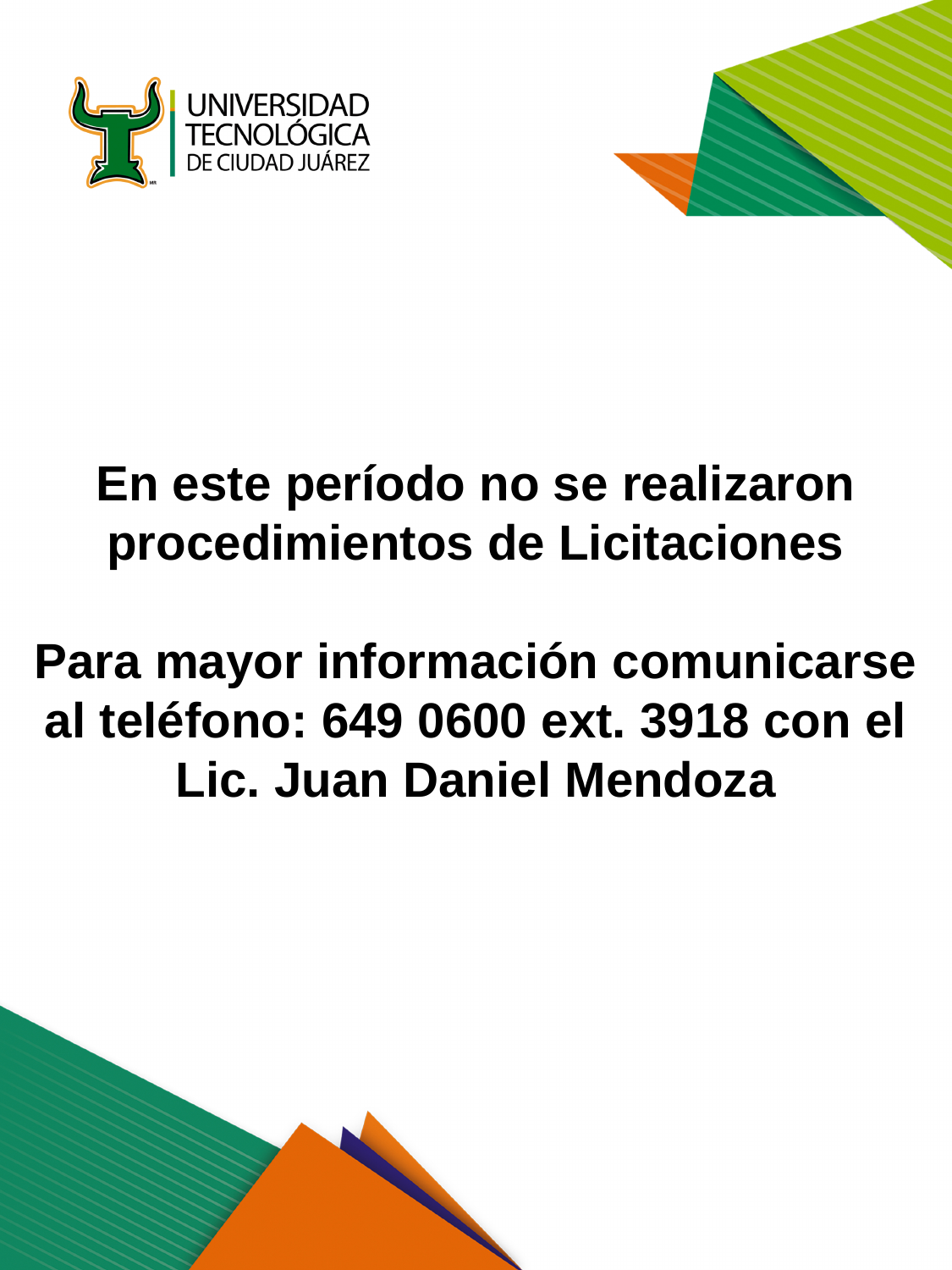

En este período no se realizaron procedimientos de Licitaciones

Para mayor información comunicarse al teléfono: 649 0600 ext. 3918 con el Lic. Juan Daniel Mendoza